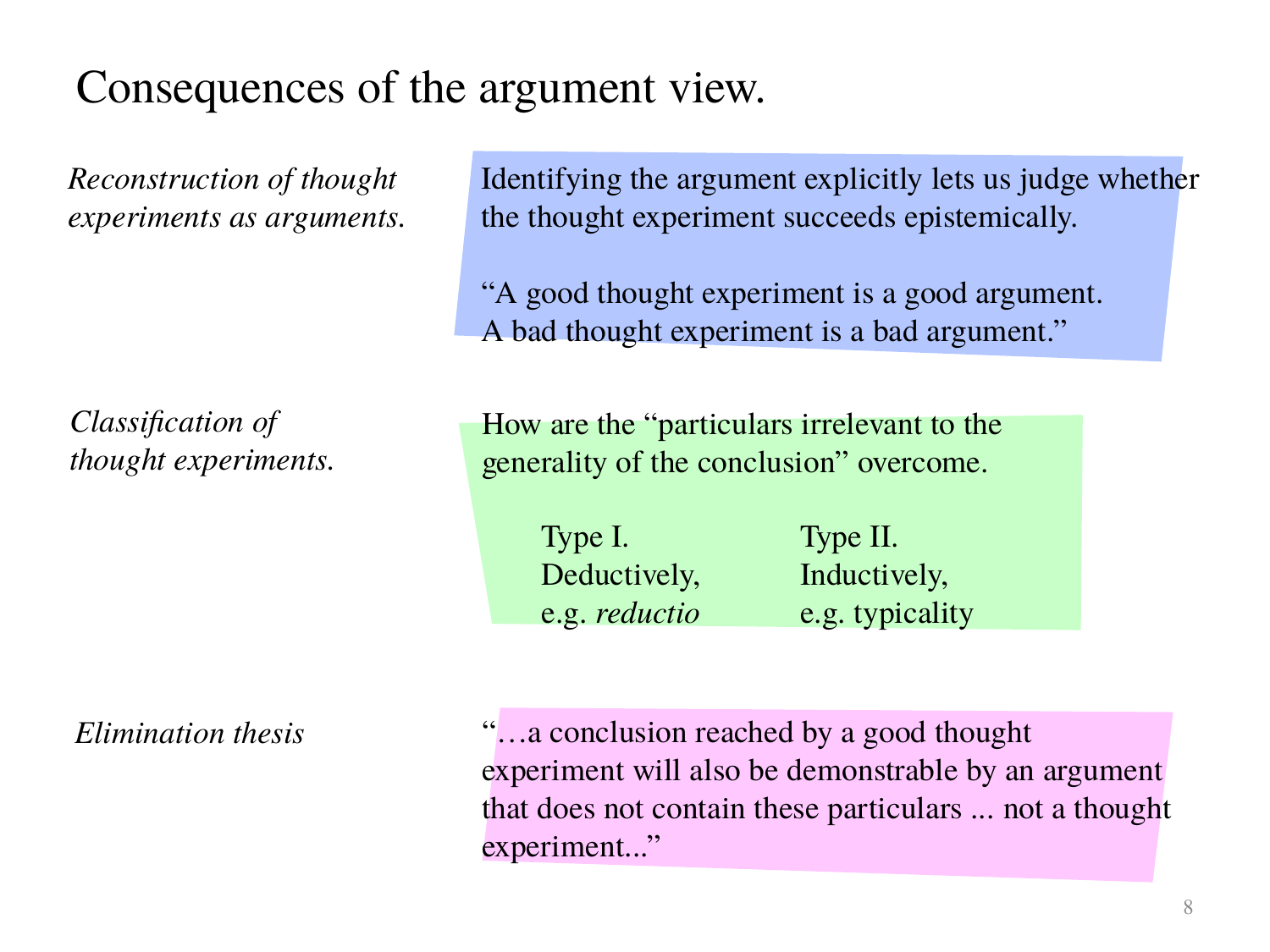

# Consequences of the argument view.
Reconstruction of thought experiments as arguments.
Identifying the argument explicitly lets us judge whether the thought experiment succeeds epistemically.

“A good thought experiment is a good argument.
A bad thought experiment is a bad argument.”

Classification of thought experiments.
How are the “particulars irrelevant to the generality of the conclusion” overcome.

Type I.
Deductively,
e.g. reductio
Type II.
Inductively,
e.g. typicality
“…a conclusion reached by a good thought experiment will also be demonstrable by an argument that does not contain these particulars ... not a thought experiment...”
Elimination thesis

8